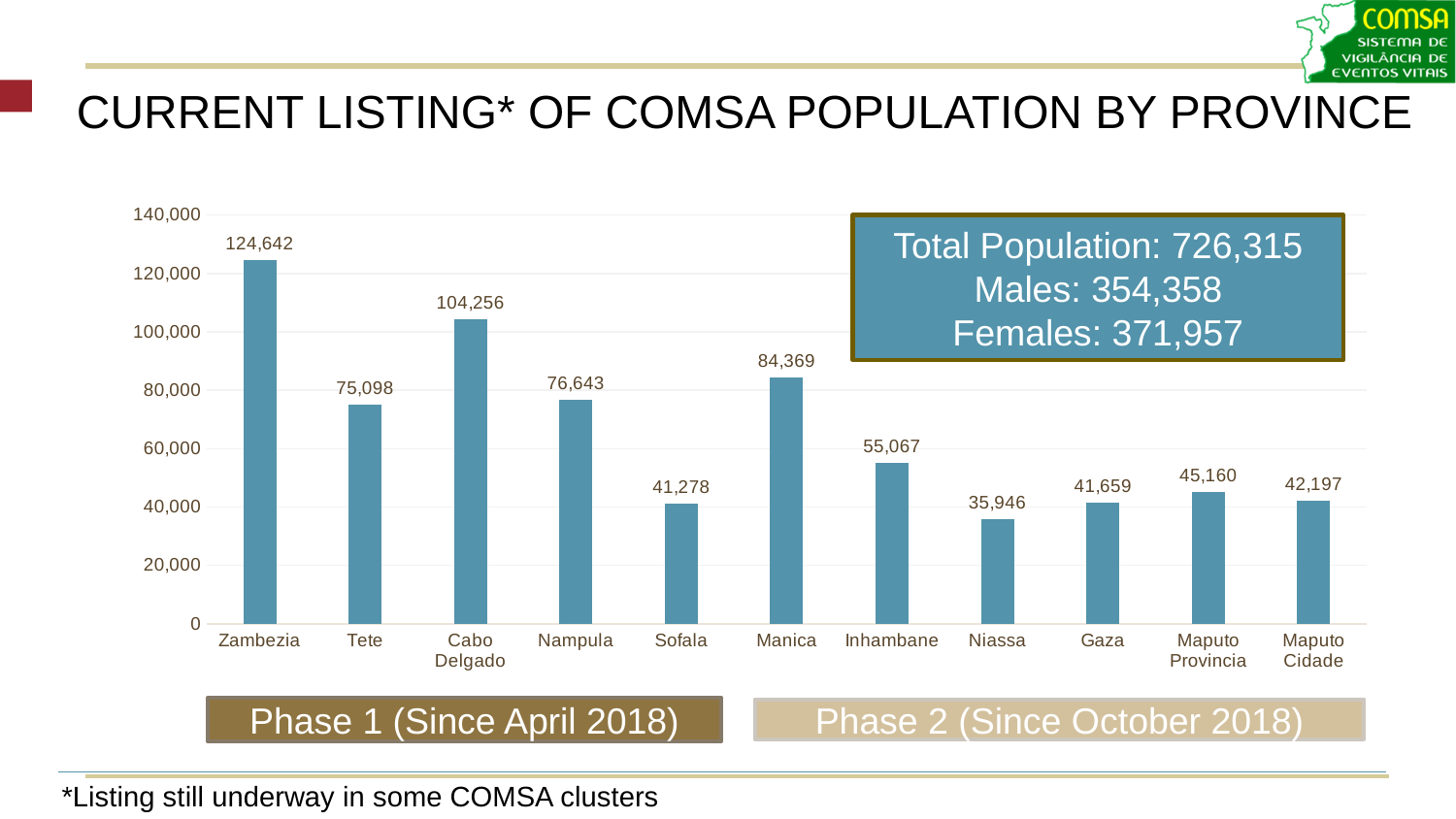

# Current listing* of COMSA Population by province

### Chart

| Category |  |
|---|---|
| Zambezia | 124642.0 |
| Tete | 75098.0 |
| Cabo Delgado | 104256.0 |
| Nampula | 76643.0 |
| Sofala | 41278.0 |
| Manica | 84369.0 |
| Inhambane | 55067.0 |
| Niassa | 35946.0 |
| Gaza | 41659.0 |
| Maputo Provincia | 45160.0 |
| Maputo Cidade | 42197.0 |
Total Population: 726,315
Males: 354,358
Females: 371,957
Phase 1 (Since April 2018)
Phase 2 (Since October 2018)
*Listing still underway in some COMSA clusters